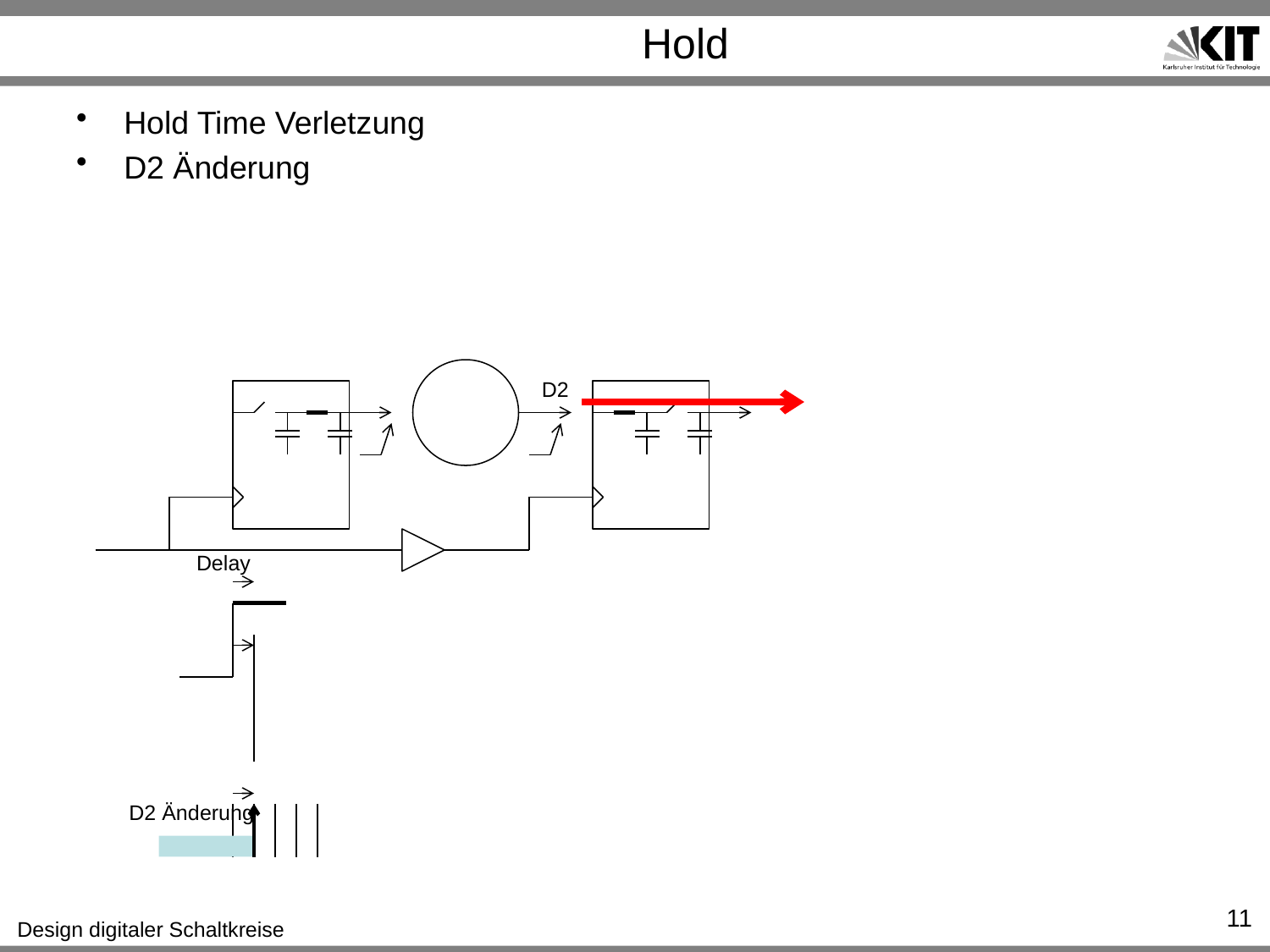

# Hold
Hold Time Verletzung
D2 Änderung

D2

Delay
D2 Änderung

11